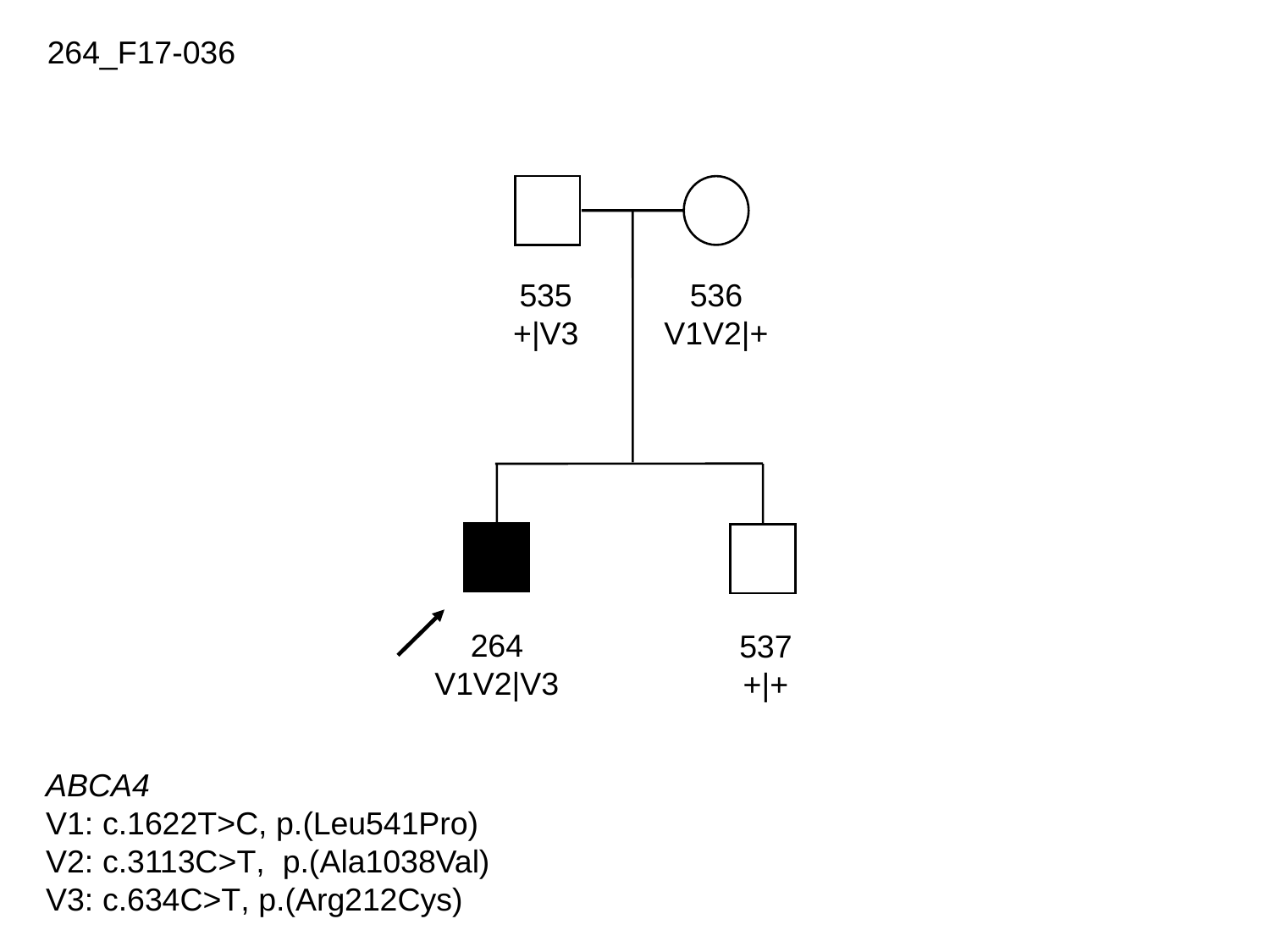

264_F17-036

535
+|V3
536
V1V2|+

264
V1V2|V3
537
+|+
ABCA4
V1: c.1622T>C, p.(Leu541Pro)
V2: c.3113C>T,  p.(Ala1038Val)
V3: c.634C>T, p.(Arg212Cys)